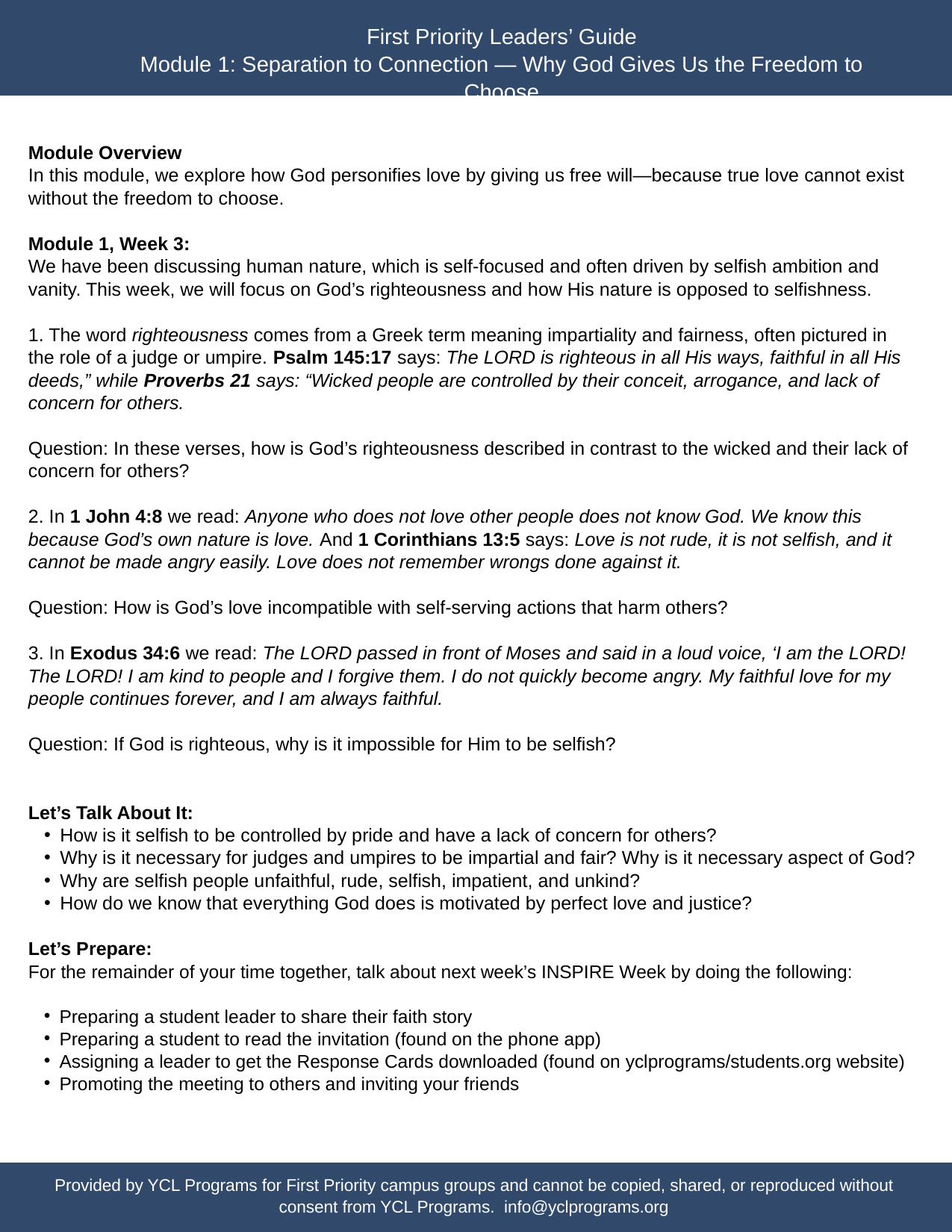

First Priority Leaders’ Guide
Module 1: Separation to Connection — Why God Gives Us the Freedom to Choose

Module Overview
In this module, we explore how God personifies love by giving us free will—because true love cannot exist without the freedom to choose.

Module 1, Week 3:
We have been discussing human nature, which is self-focused and often driven by selfish ambition and vanity. This week, we will focus on God’s righteousness and how His nature is opposed to selfishness.

1. The word righteousness comes from a Greek term meaning impartiality and fairness, often pictured in the role of a judge or umpire. Psalm 145:17 says: The LORD is righteous in all His ways, faithful in all His deeds,” while Proverbs 21 says: “Wicked people are controlled by their conceit, arrogance, and lack of concern for others.

Question: In these verses, how is God’s righteousness described in contrast to the wicked and their lack of concern for others?

2. In 1 John 4:8 we read: Anyone who does not love other people does not know God. We know this because God’s own nature is love. And 1 Corinthians 13:5 says: Love is not rude, it is not selfish, and it cannot be made angry easily. Love does not remember wrongs done against it.

Question: How is God’s love incompatible with self-serving actions that harm others?

3. In Exodus 34:6 we read: The LORD passed in front of Moses and said in a loud voice, ‘I am the LORD! The LORD! I am kind to people and I forgive them. I do not quickly become angry. My faithful love for my people continues forever, and I am always faithful.

Question: If God is righteous, why is it impossible for Him to be selfish?

Let’s Talk About It:
How is it selfish to be controlled by pride and have a lack of concern for others?
Why is it necessary for judges and umpires to be impartial and fair? Why is it necessary aspect of God?
Why are selfish people unfaithful, rude, selfish, impatient, and unkind?
How do we know that everything God does is motivated by perfect love and justice?

Let’s Prepare:
For the remainder of your time together, talk about next week’s INSPIRE Week by doing the following:

Preparing a student leader to share their faith story
Preparing a student to read the invitation (found on the phone app)
Assigning a leader to get the Response Cards downloaded (found on yclprograms/students.org website)
Promoting the meeting to others and inviting your friends

Provided by YCL Programs for First Priority campus groups and cannot be copied, shared, or reproduced without consent from YCL Programs.  info@yclprograms.org